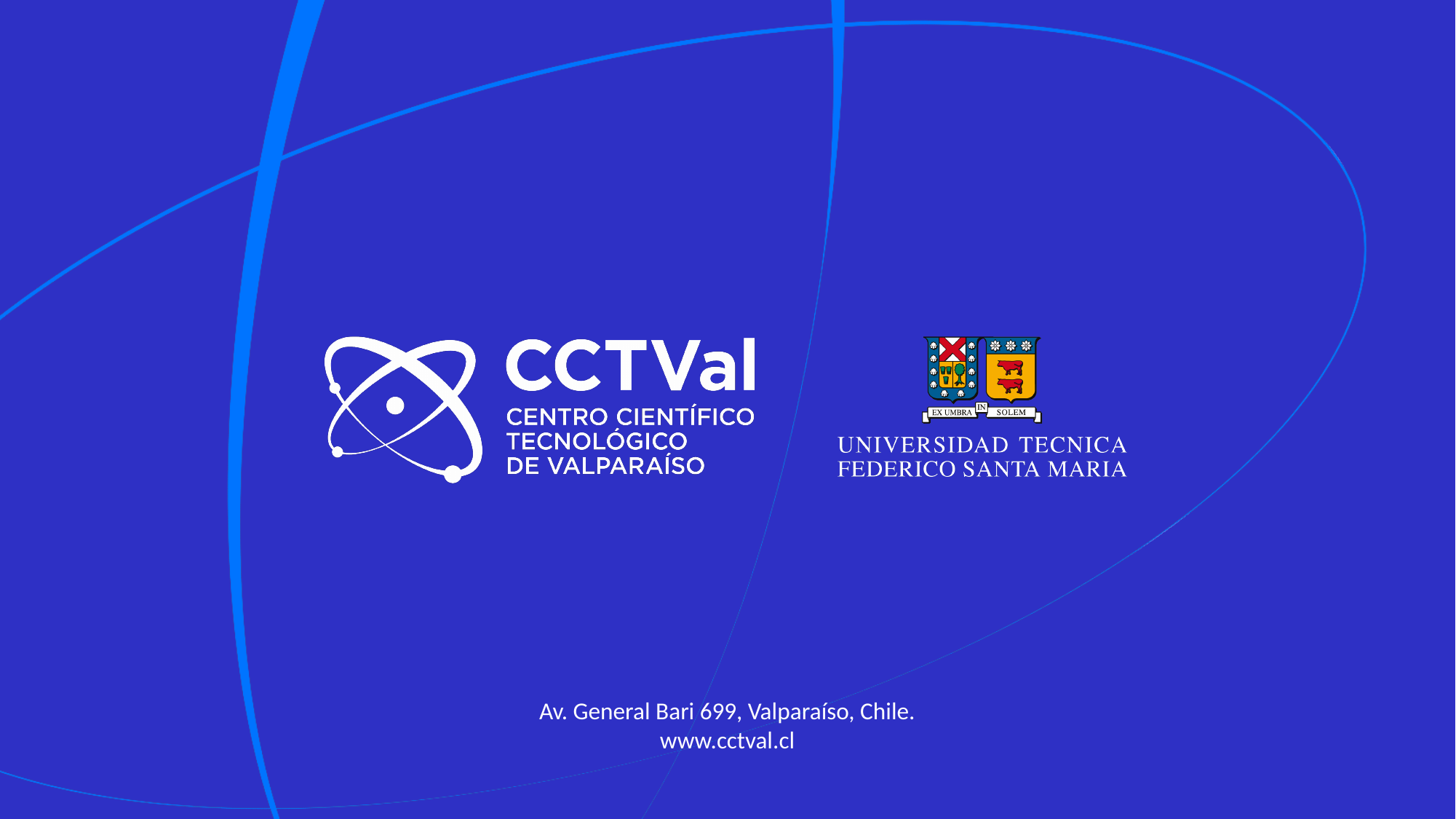

Av. General Bari 699, Valparaíso, Chile.
www.cctval.cl